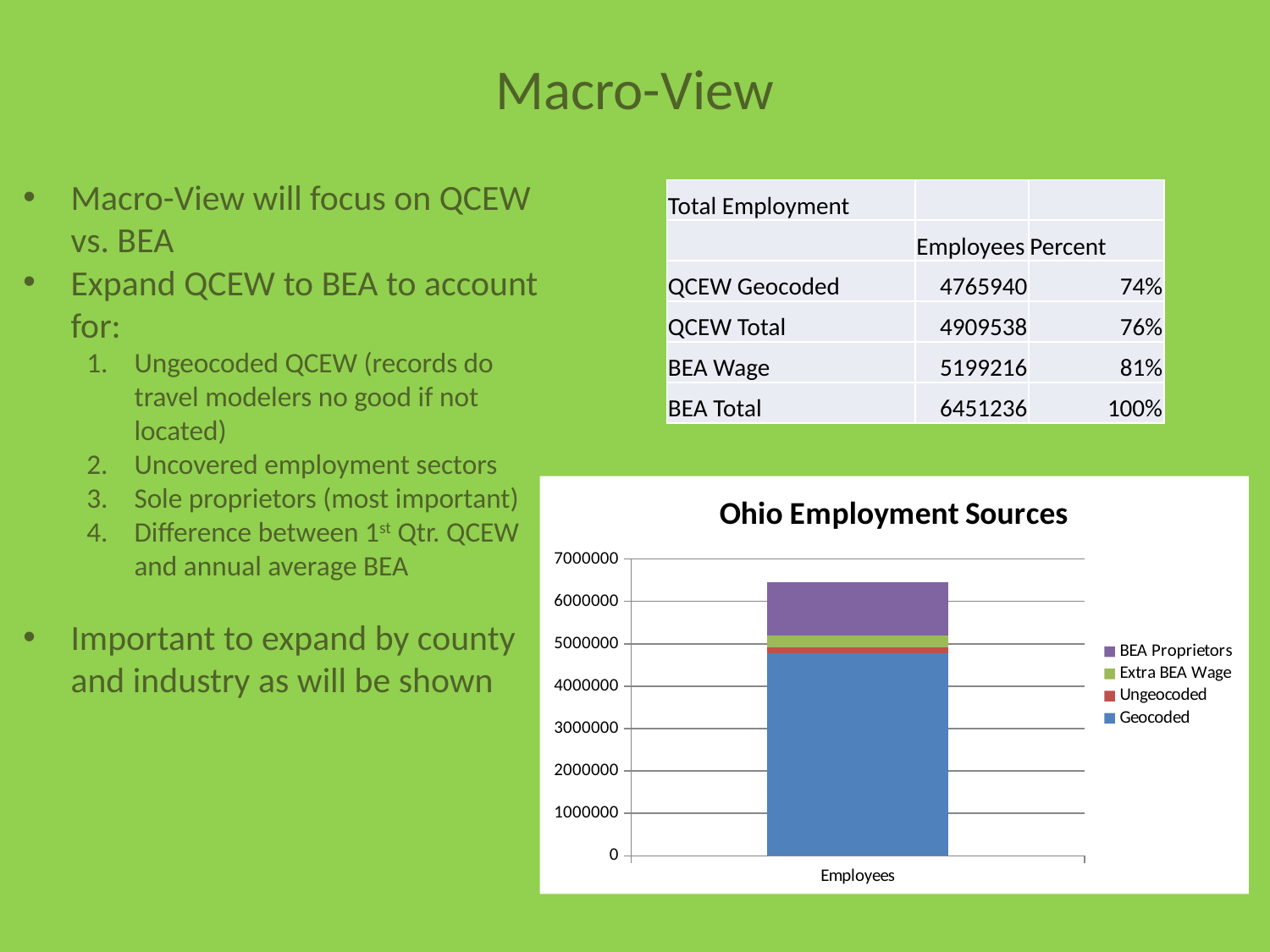

Macro-View
Macro-View will focus on QCEW vs. BEA
Expand QCEW to BEA to account for:
Ungeocoded QCEW (records do travel modelers no good if not located)
Uncovered employment sectors
Sole proprietors (most important)
Difference between 1st Qtr. QCEW and annual average BEA

Important to expand by county and industry as will be shown
| Total Employment |  |  |
| --- | --- | --- |
|  | Employees | Percent |
| QCEW Geocoded | 4765940 | 74% |
| QCEW Total | 4909538 | 76% |
| BEA Wage | 5199216 | 81% |
| BEA Total | 6451236 | 100% |

### Chart: Ohio Employment Sources

| Category | Geocoded | Ungeocoded | Extra BEA Wage | BEA Proprietors |
|---|---|---|---|---|
| Employees | 4765940.0 | 143598.0 | 289678.0 | 1252020.0 |